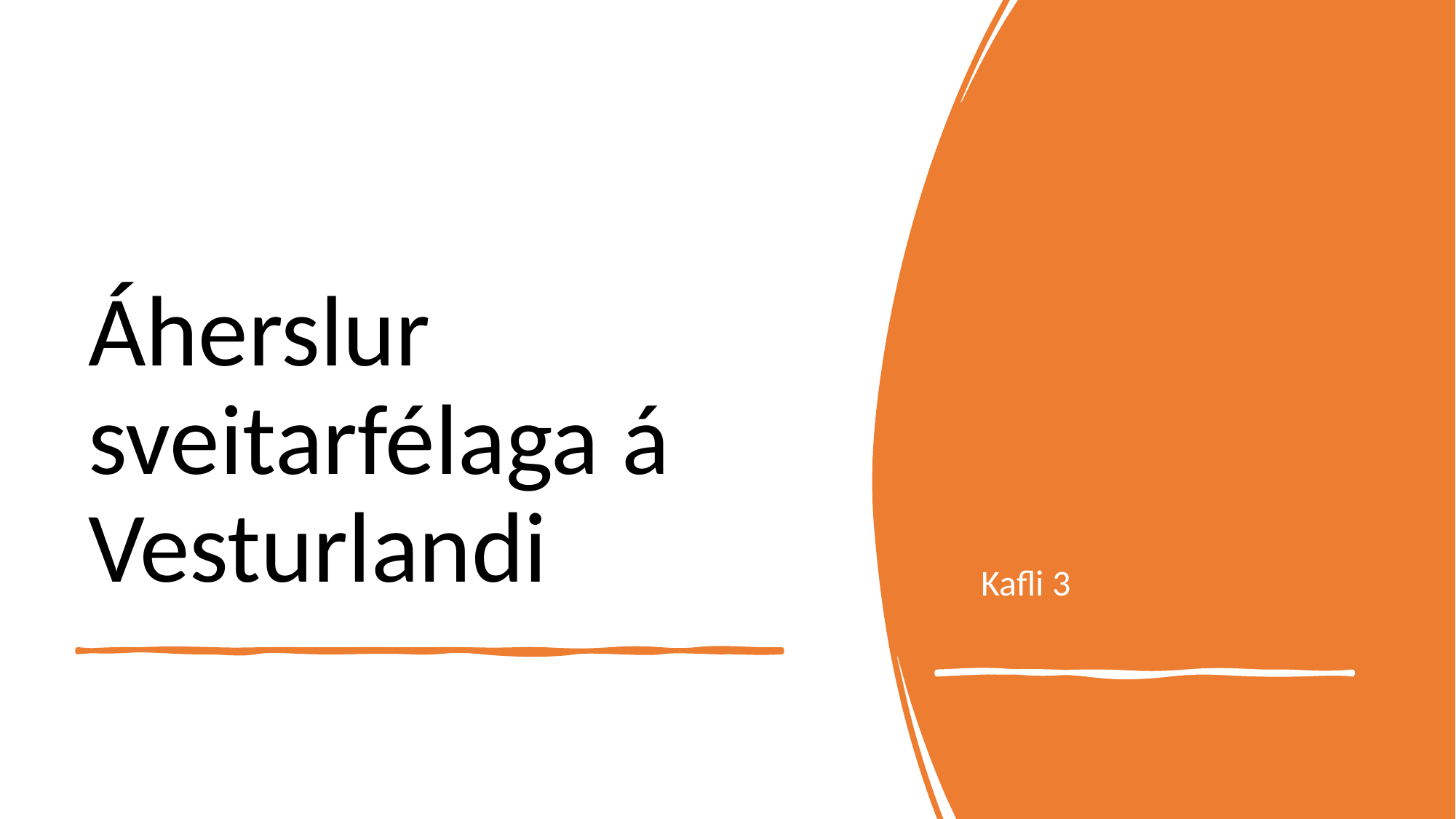

Kafli 3
# Áherslur sveitarfélaga á Vesturlandi